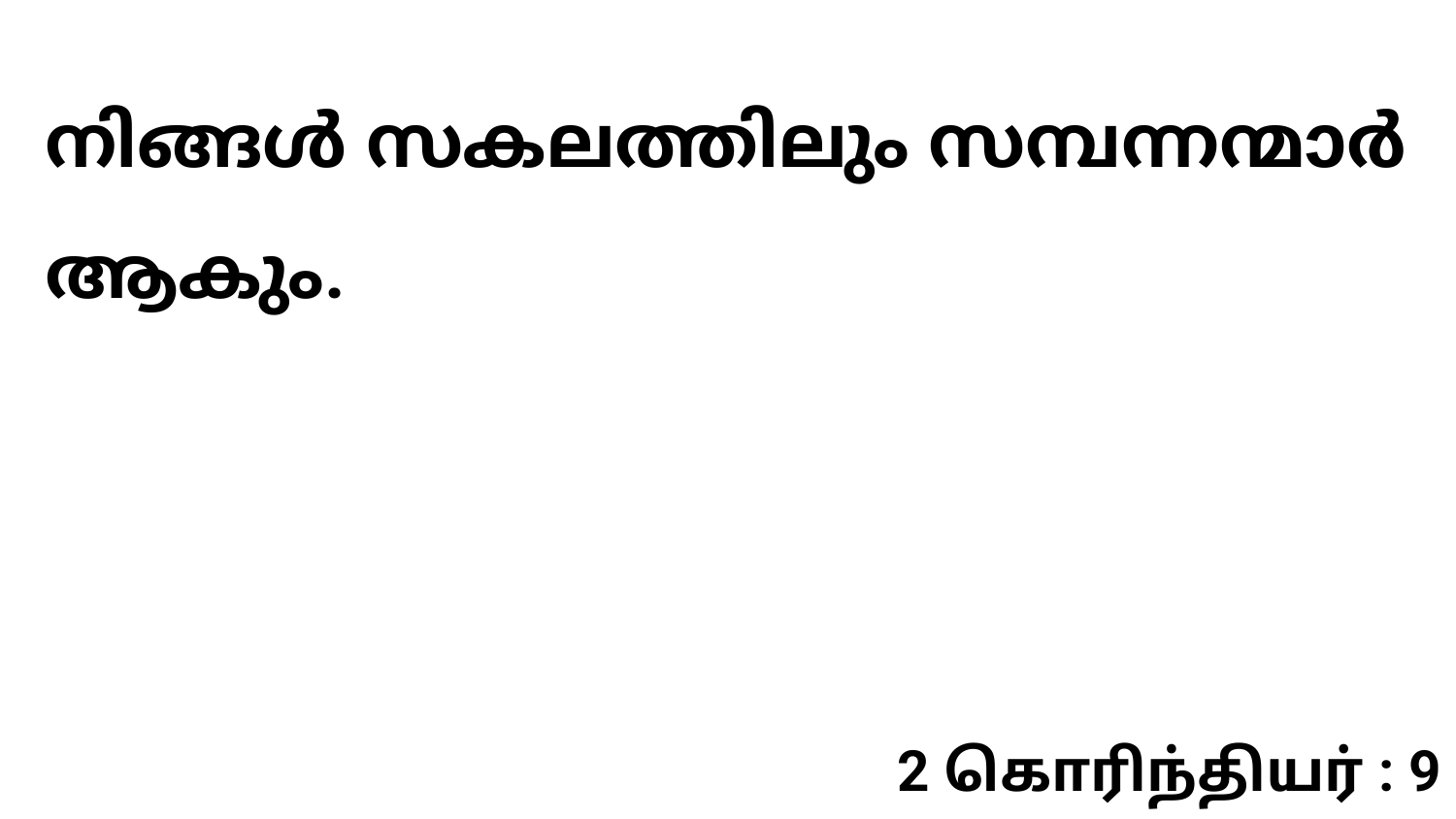

നിങ്ങൾ സകലത്തിലും സമ്പന്നന്മാർ ആകും.
2 கொரிந்தியர் : 9